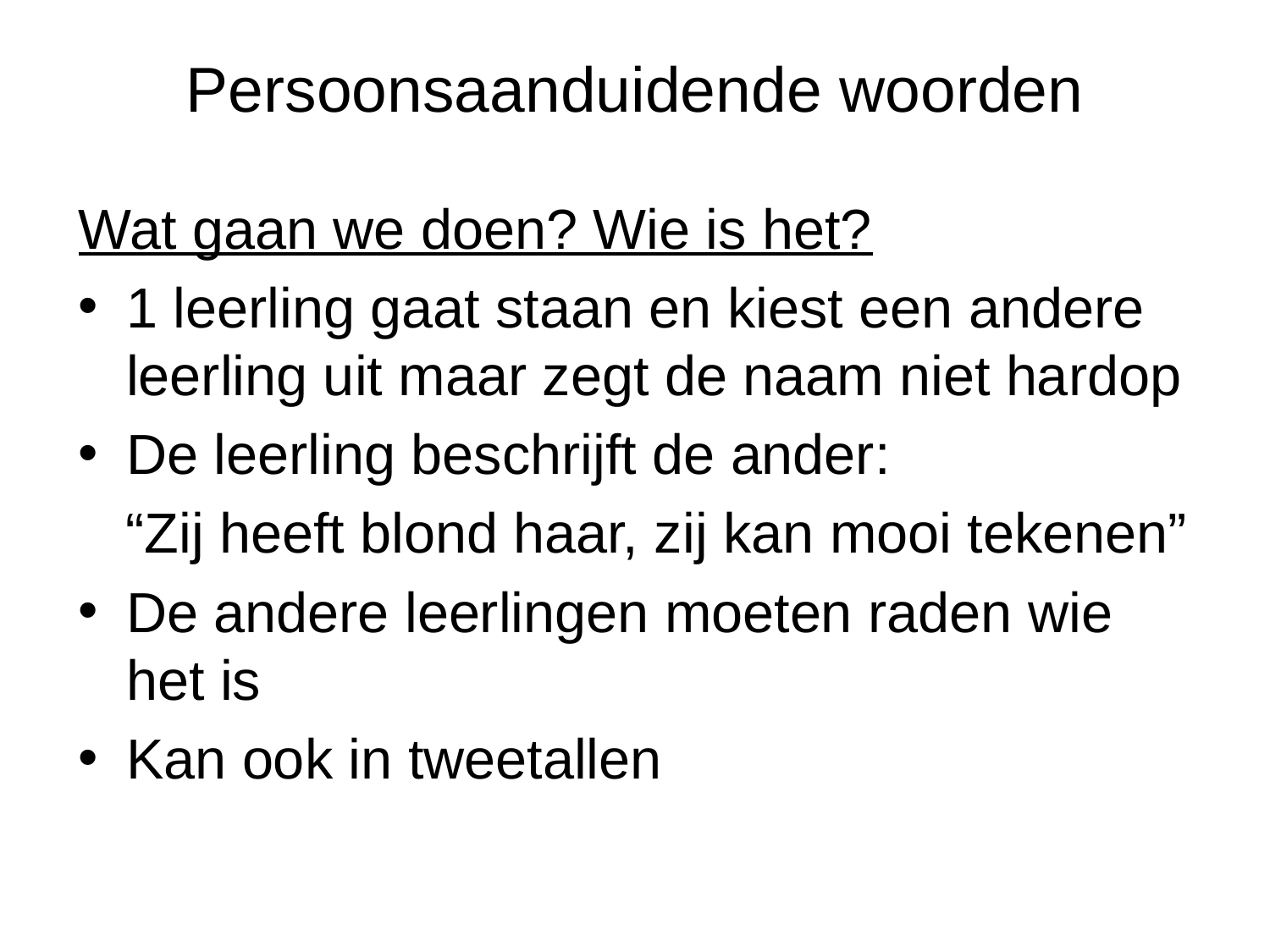

# Persoonsaanduidende woorden
Wat gaan we doen? Wie is het?
1 leerling gaat staan en kiest een andere leerling uit maar zegt de naam niet hardop
De leerling beschrijft de ander:
   “Zij heeft blond haar, zij kan mooi tekenen”
De andere leerlingen moeten raden wie het is
Kan ook in tweetallen